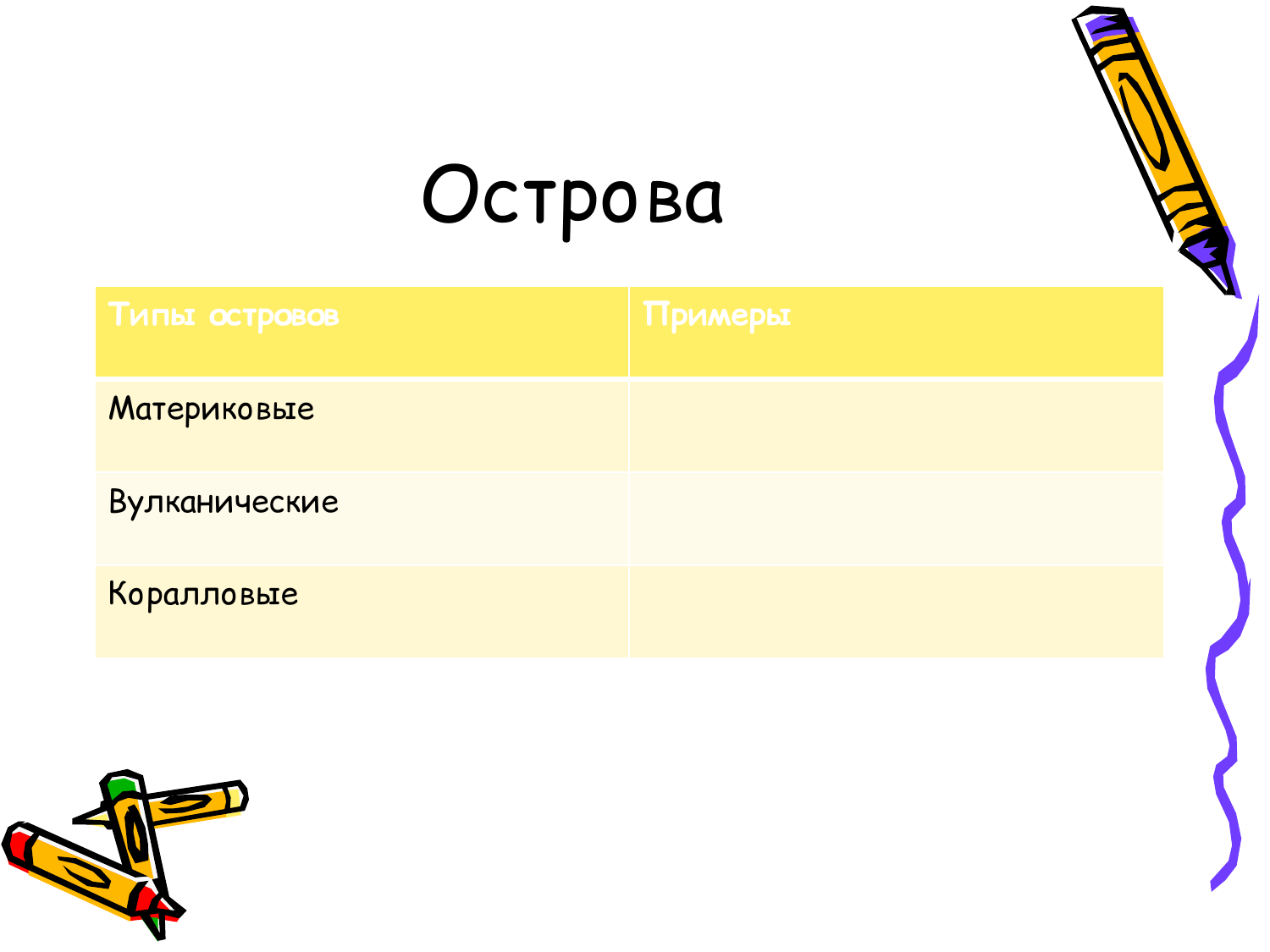

# Острова
| Типы островов | Примеры |
| --- | --- |
| Материковые |  |
| Вулканические |  |
| Коралловые |  |